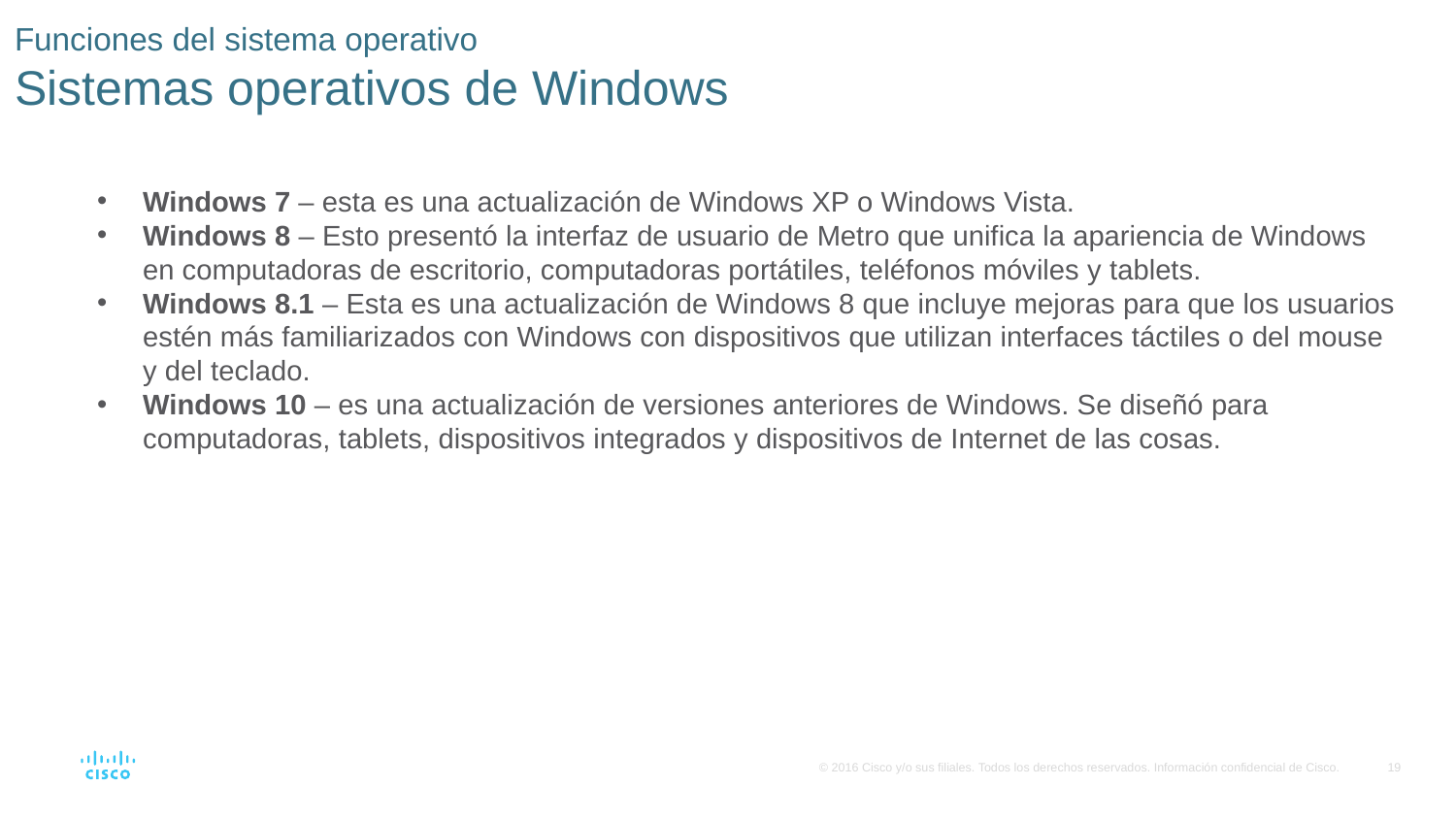

# Funciones del sistema operativo Sistemas operativos de Windows
Windows 7 – esta es una actualización de Windows XP o Windows Vista.
Windows 8 – Esto presentó la interfaz de usuario de Metro que unifica la apariencia de Windows en computadoras de escritorio, computadoras portátiles, teléfonos móviles y tablets.
Windows 8.1 – Esta es una actualización de Windows 8 que incluye mejoras para que los usuarios estén más familiarizados con Windows con dispositivos que utilizan interfaces táctiles o del mouse y del teclado.
Windows 10 – es una actualización de versiones anteriores de Windows. Se diseñó para computadoras, tablets, dispositivos integrados y dispositivos de Internet de las cosas.